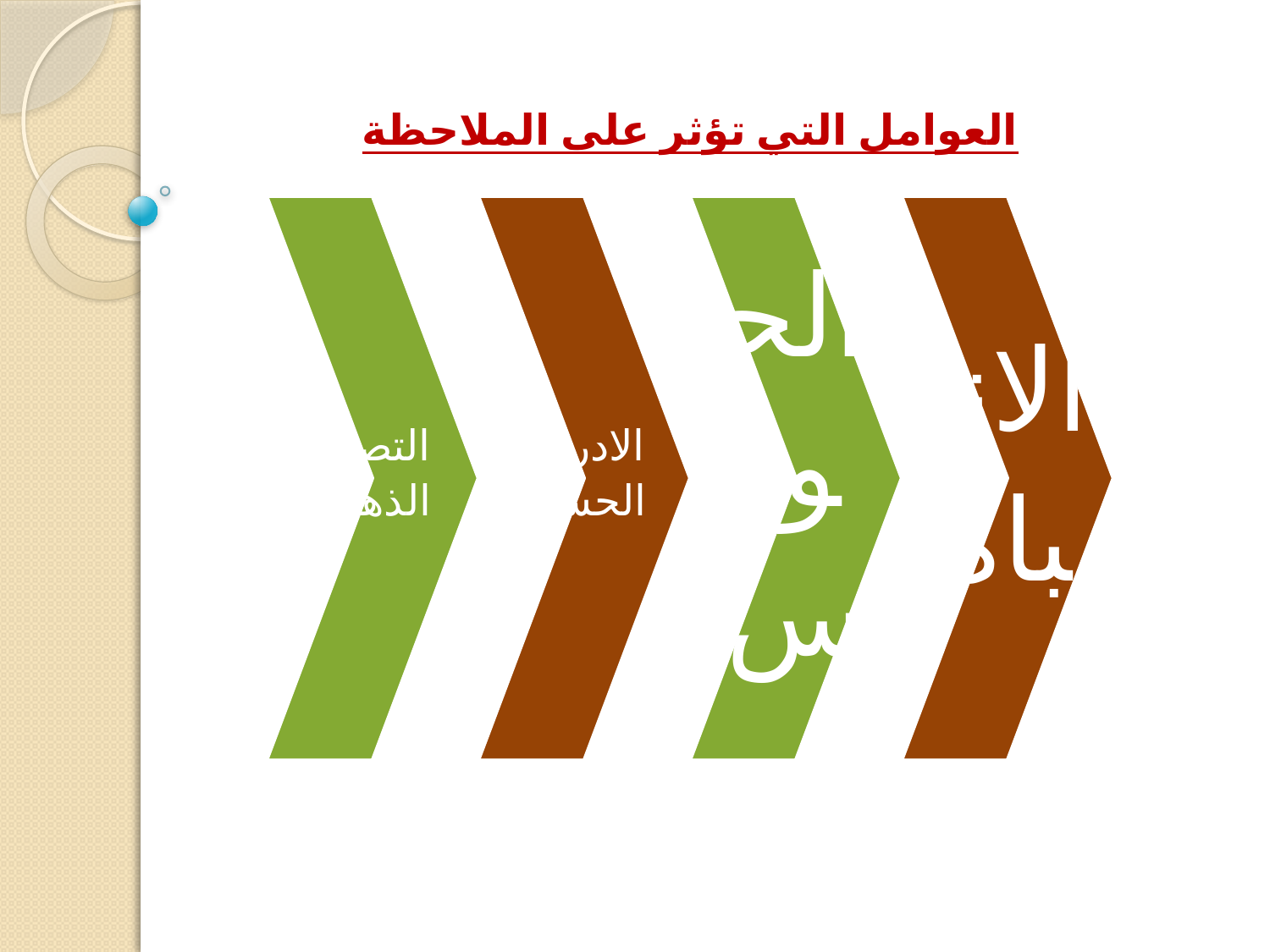

العوامل التي تؤثر على الملاحظة
التصور الذهني